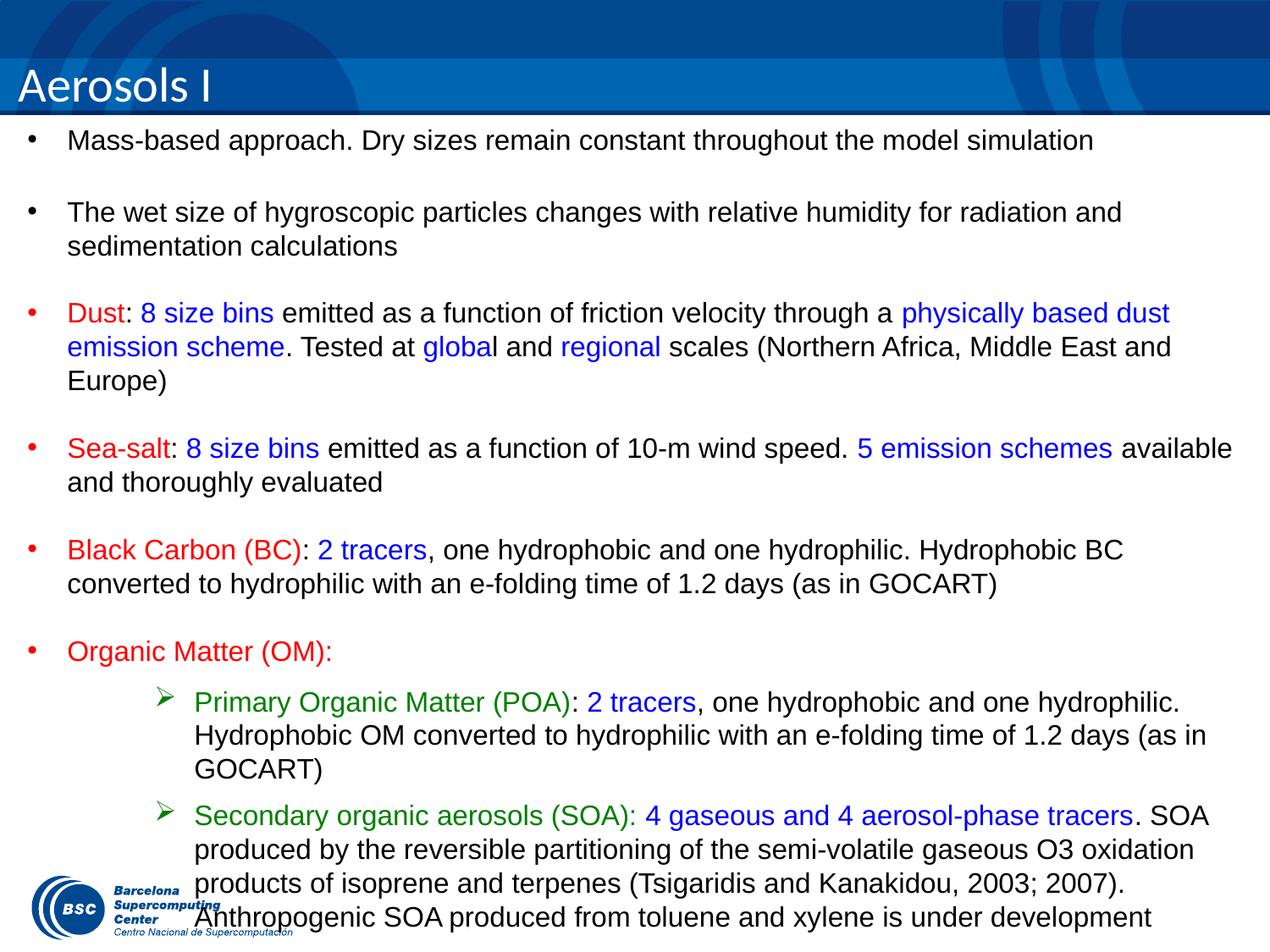

Aerosols I
Mass-based approach. Dry sizes remain constant throughout the model simulation

The wet size of hygroscopic particles changes with relative humidity for radiation and sedimentation calculations

Dust: 8 size bins emitted as a function of friction velocity through a physically based dust emission scheme. Tested at global and regional scales (Northern Africa, Middle East and Europe)

Sea-salt: 8 size bins emitted as a function of 10-m wind speed. 5 emission schemes available and thoroughly evaluated

Black Carbon (BC): 2 tracers, one hydrophobic and one hydrophilic. Hydrophobic BC converted to hydrophilic with an e-folding time of 1.2 days (as in GOCART)

Organic Matter (OM):

Primary Organic Matter (POA): 2 tracers, one hydrophobic and one hydrophilic. Hydrophobic OM converted to hydrophilic with an e-folding time of 1.2 days (as in GOCART)

Secondary organic aerosols (SOA): 4 gaseous and 4 aerosol-phase tracers. SOA produced by the reversible partitioning of the semi-volatile gaseous O3 oxidation products of isoprene and terpenes (Tsigaridis and Kanakidou, 2003; 2007). Anthropogenic SOA produced from toluene and xylene is under development